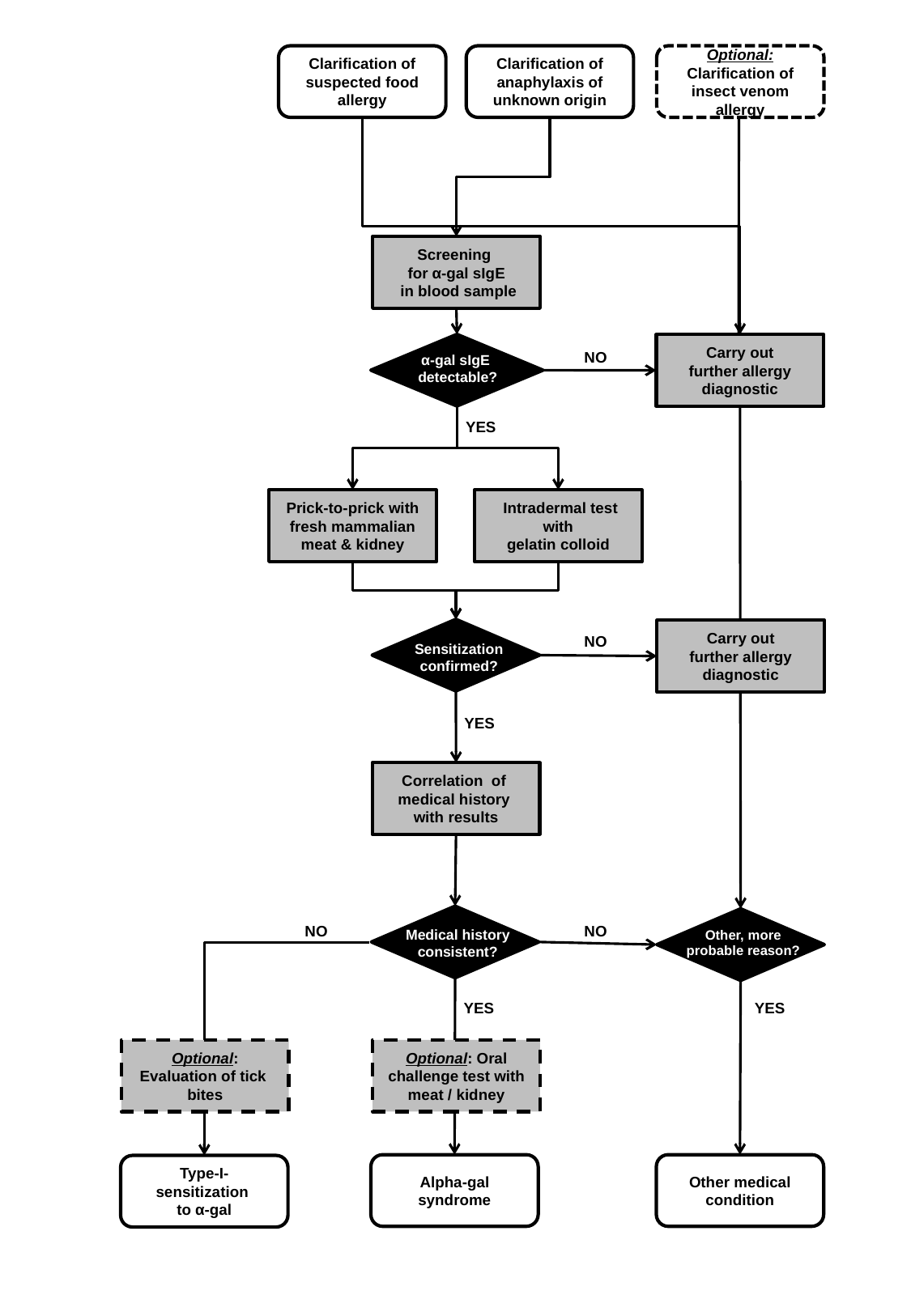

Clarification of suspected food allergy
Clarification of anaphylaxis of unknown origin
Optional: Clarification of insect venom allergy
Screening
for α-gal sIgE
 in blood sample
NO

α-gal sIgE
detectable?
Carry out
further allergy diagnostic
YES
Prick-to-prick with
fresh mammalian meat & kidney
 Intradermal test with
gelatin colloid
NO

Sensitization
confirmed?
Carry out
further allergy diagnostic
YES
Correlation  of
medical history
with results
NO
NO

Medical history
consistent?

Other, more
probable reason?
YES
YES
Optional: Evaluation of tick  bites
Optional: Oral challenge test with meat / kidney
Alpha-gal syndrome
Other medical condition
Type-I-sensitization
to α-gal